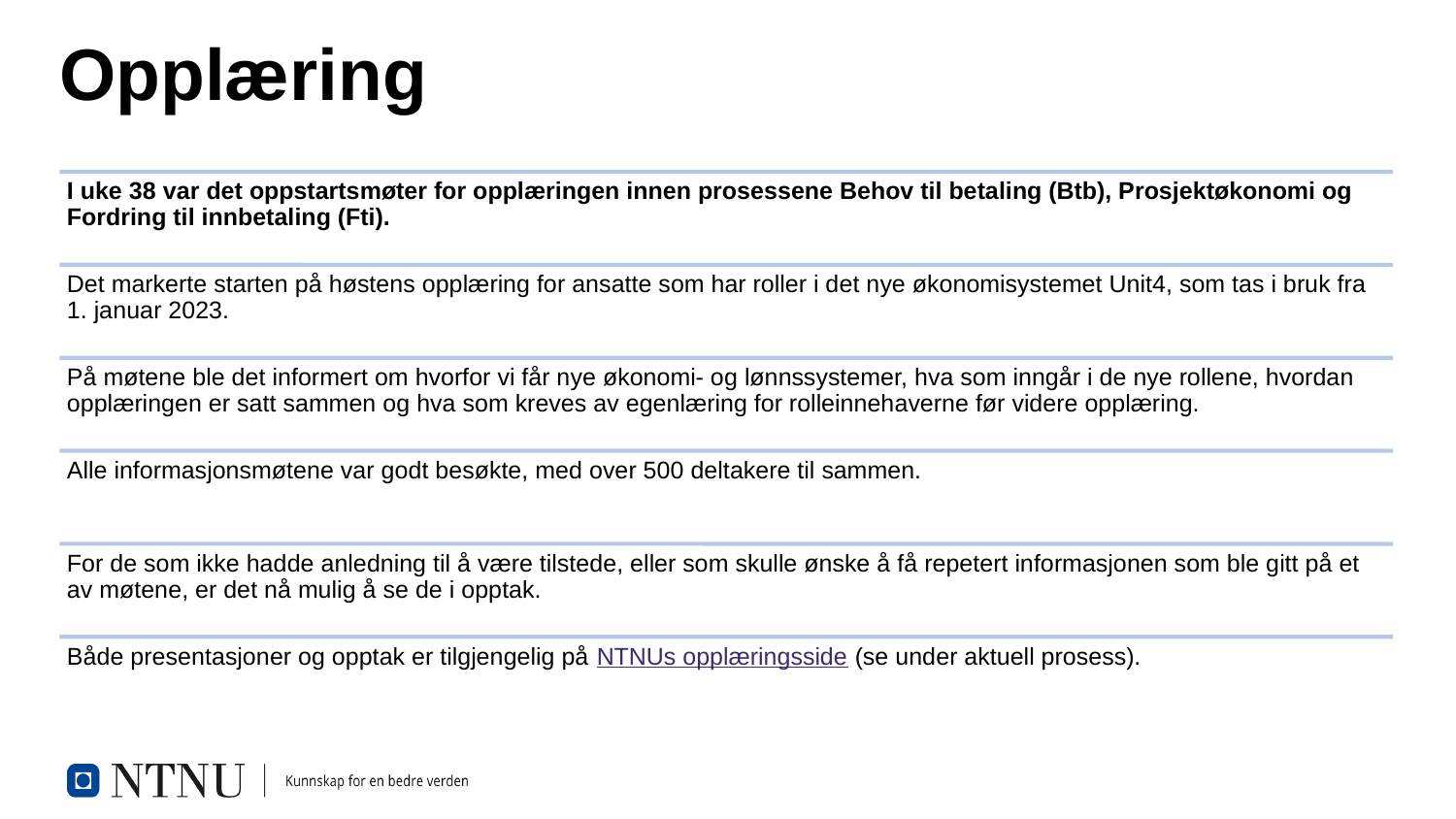

# Opplæring
I uke 38 var det oppstartsmøter for opplæringen innen prosessene Behov til betaling (Btb), Prosjektøkonomi og Fordring til innbetaling (Fti).
Det markerte starten på høstens opplæring for ansatte som har roller i det nye økonomisystemet Unit4, som tas i bruk fra 1. januar 2023.
På møtene ble det informert om hvorfor vi får nye økonomi- og lønnssystemer, hva som inngår i de nye rollene, hvordan opplæringen er satt sammen og hva som kreves av egenlæring for rolleinnehaverne før videre opplæring.
Alle informasjonsmøtene var godt besøkte, med over 500 deltakere til sammen.
For de som ikke hadde anledning til å være tilstede, eller som skulle ønske å få repetert informasjonen som ble gitt på et av møtene, er det nå mulig å se de i opptak.
Både presentasjoner og opptak er tilgjengelig på NTNUs opplæringsside (se under aktuell prosess).